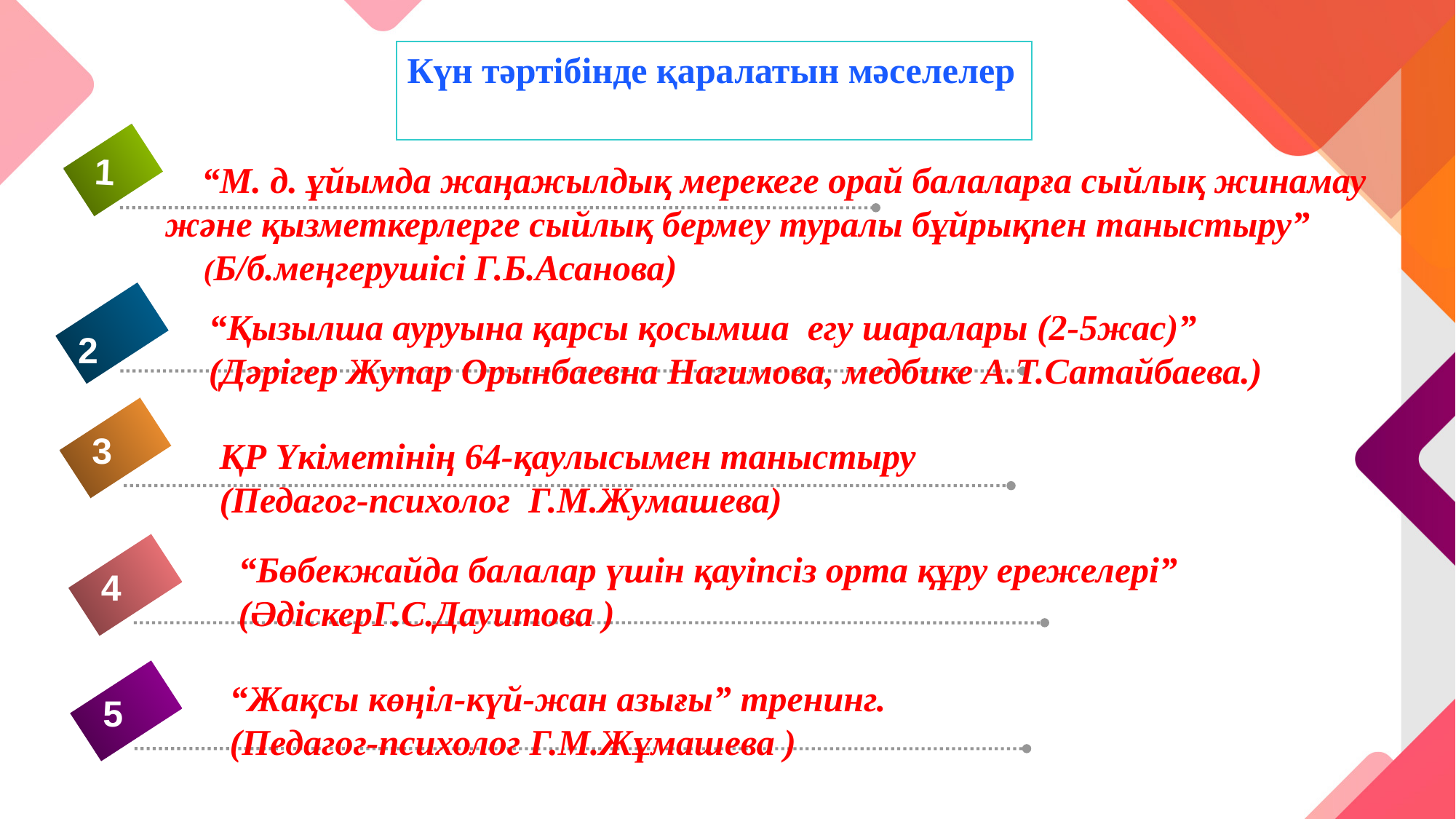

# Slide title
Күн тәртібінде қаралатын мәселелер

1
    “М. д. ұйымда жаңажылдық мерекеге орай балаларға сыйлық жинамау
және қызметкерлерге сыйлық бермеу туралы бұйрықпен таныстыру”
     (Б/б.меңгерушісі Г.Б.Асанова)

“Қызылша ауруына қарсы қосымша  егу шаралары (2-5жас)”
(Дәрігер Жупар Орынбаевна Нагимова, медбике А.Т.Сатайбаева.)

2

3
ҚР Үкіметінің 64-қаулысымен таныстыру
(Педагог-психолог  Г.М.Жумашева)

“Бөбекжайда балалар үшін қауіпсіз орта құру ережелері” (ӘдіскерГ.С.Дауитова )

4

“Жақсы көңіл-күй-жан азығы” тренинг.
(Педагог-психолог Г.М.Жұмашева )

5